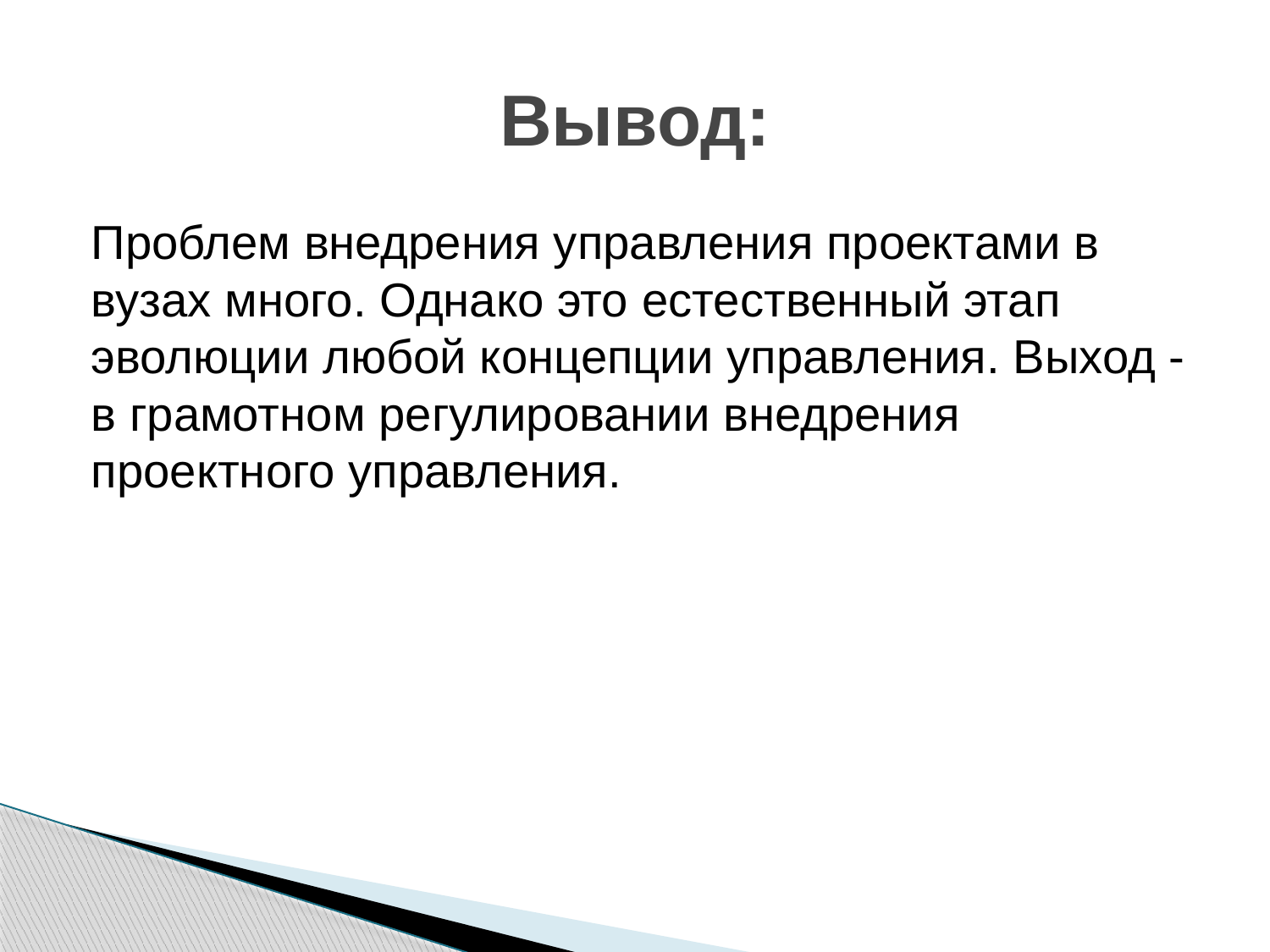

# Вывод:
Проблем внедрения управления проектами в вузах много. Однако это естественный этап эволюции любой концепции управления. Выход - в грамотном регулировании внедрения проектного управления.